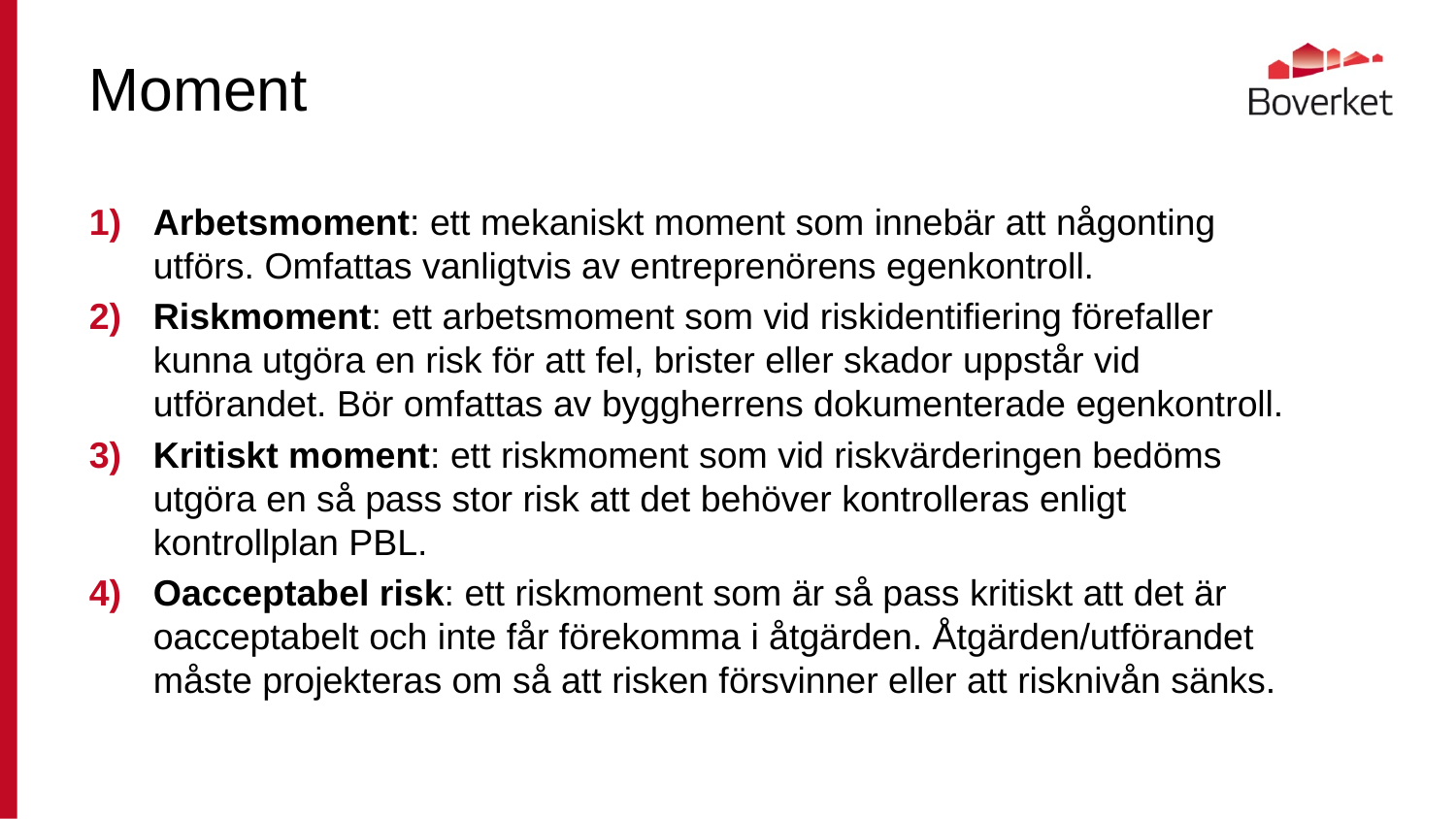

# Moment
Arbetsmoment: ett mekaniskt moment som innebär att någonting utförs. Omfattas vanligtvis av entreprenörens egenkontroll.
Riskmoment: ett arbetsmoment som vid riskidentifiering förefaller kunna utgöra en risk för att fel, brister eller skador uppstår vid utförandet. Bör omfattas av byggherrens dokumenterade egenkontroll.
Kritiskt moment: ett riskmoment som vid riskvärderingen bedöms utgöra en så pass stor risk att det behöver kontrolleras enligt kontrollplan PBL.
Oacceptabel risk: ett riskmoment som är så pass kritiskt att det är oacceptabelt och inte får förekomma i åtgärden. Åtgärden/utförandet måste projekteras om så att risken försvinner eller att risknivån sänks.